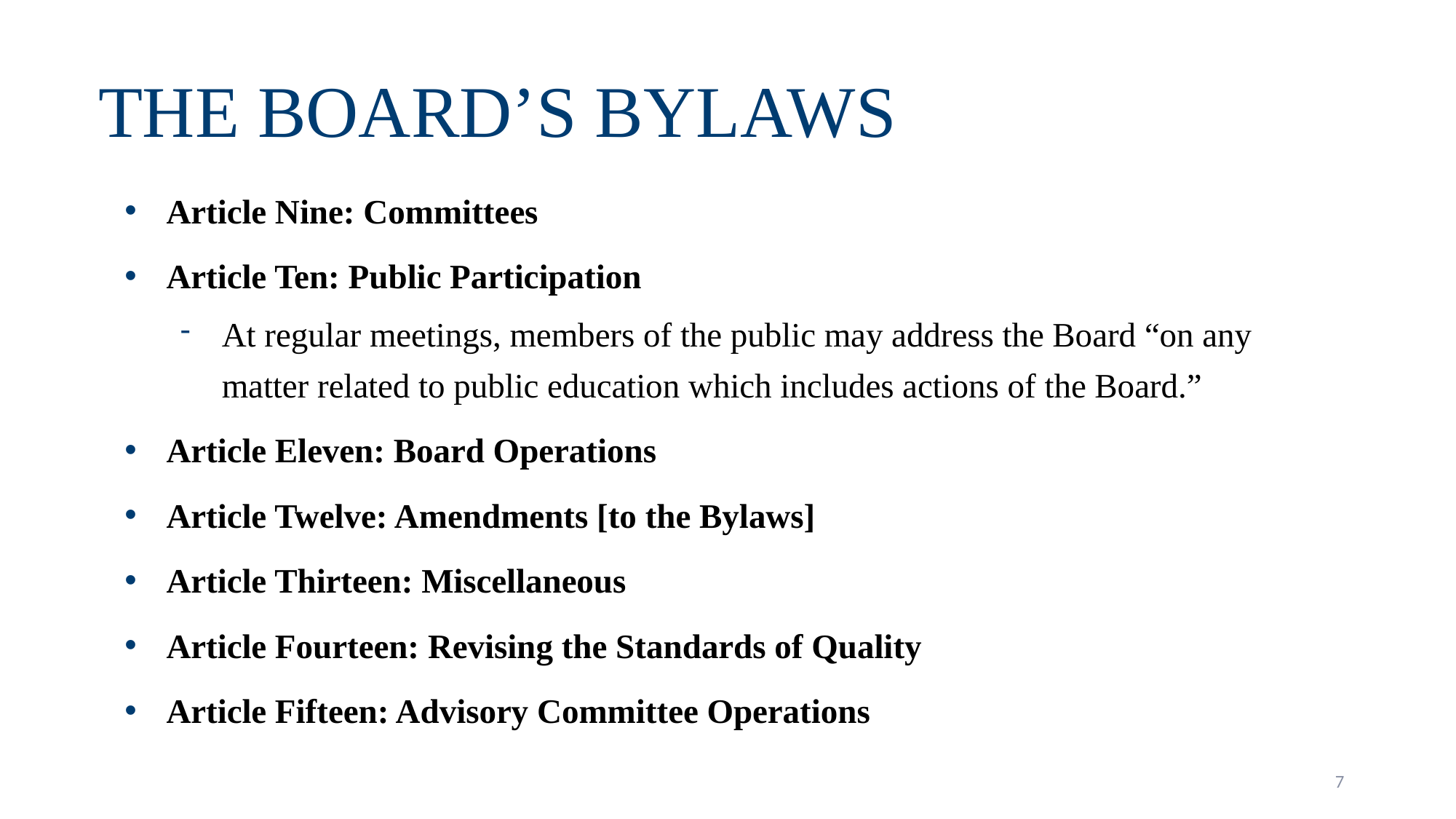

# The Board’s Bylaws
Article Nine: Committees
Article Ten: Public Participation
At regular meetings, members of the public may address the Board “on any matter related to public education which includes actions of the Board.”
Article Eleven: Board Operations
Article Twelve: Amendments [to the Bylaws]
Article Thirteen: Miscellaneous
Article Fourteen: Revising the Standards of Quality
Article Fifteen: Advisory Committee Operations
7